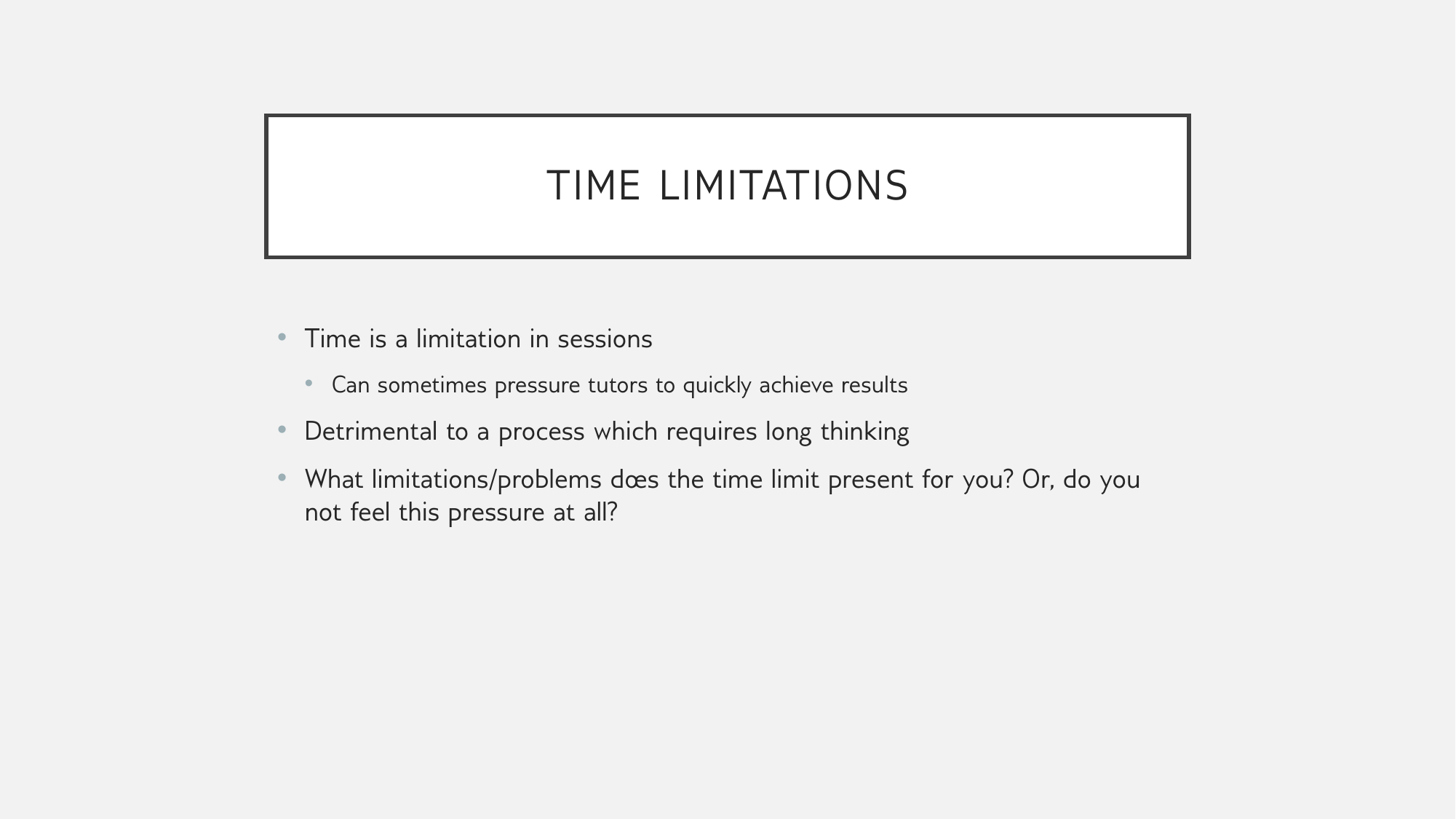

# Time limitations
Time is a limitation in sessions
Can sometimes pressure tutors to quickly achieve results
Detrimental to a process which requires long thinking
What limitations/problems does the time limit present for you? Or, do you not feel this pressure at all?